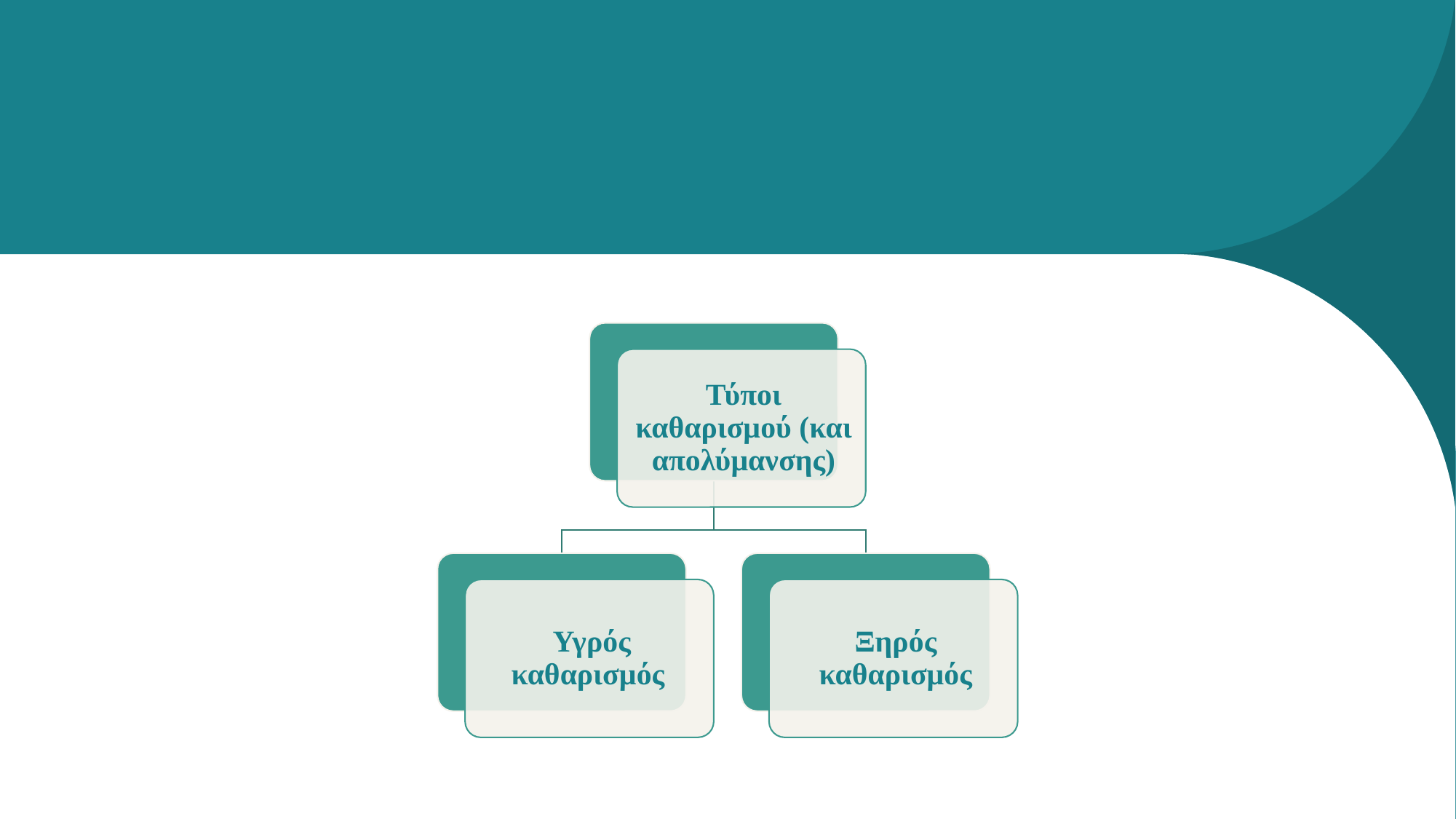

Τύποι καθαρισμού (και απολύμανσης)
Υγρός καθαρισμός
Ξηρός καθαρισμός